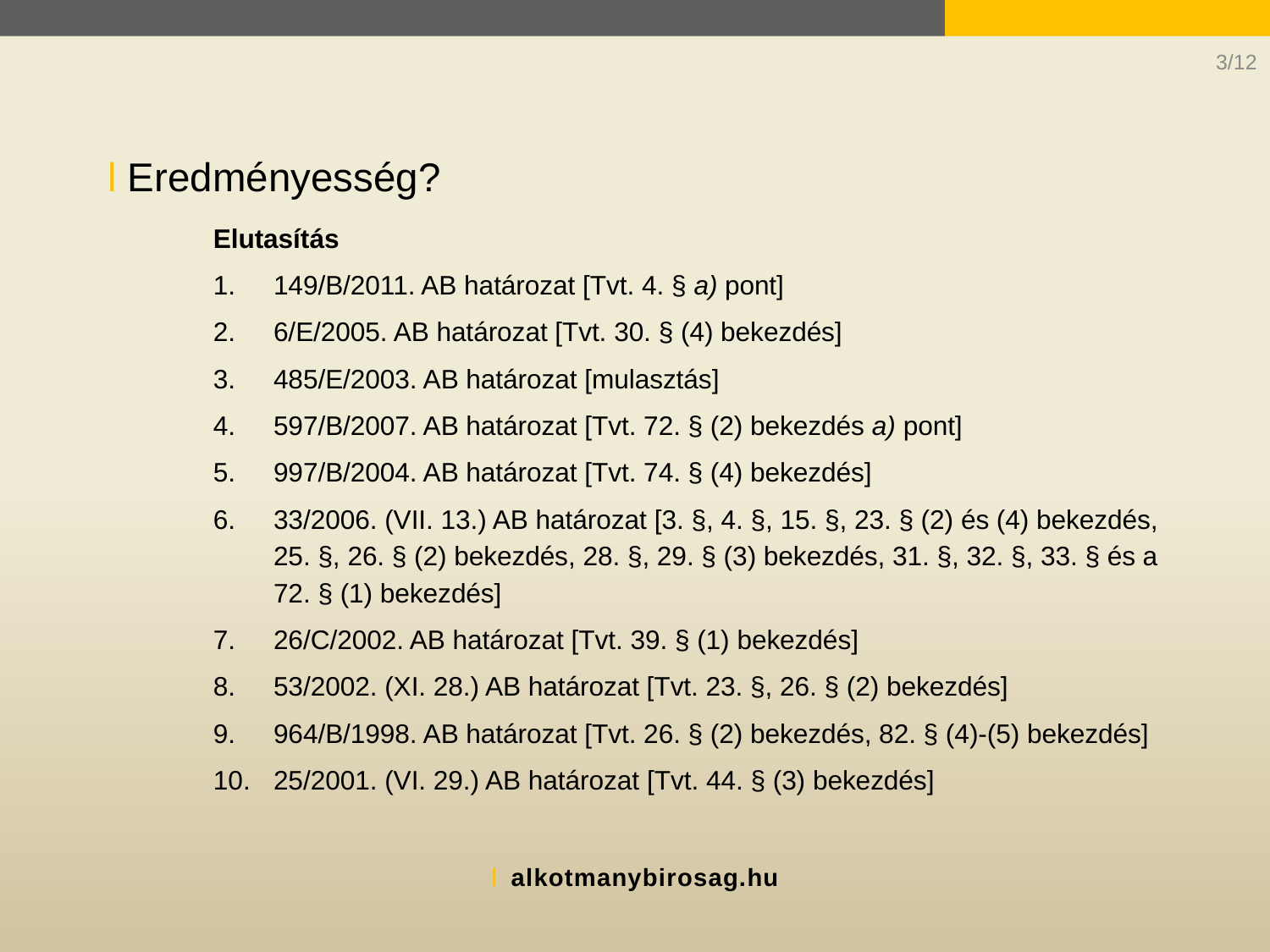

3/12

l Eredményesség?
Elutasítás
149/B/2011. AB határozat [Tvt. 4. § a) pont]
6/E/2005. AB határozat [Tvt. 30. § (4) bekezdés]
485/E/2003. AB határozat [mulasztás]
597/B/2007. AB határozat [Tvt. 72. § (2) bekezdés a) pont]
997/B/2004. AB határozat [Tvt. 74. § (4) bekezdés]
33/2006. (VII. 13.) AB határozat [3. §, 4. §, 15. §, 23. § (2) és (4) bekezdés, 25. §, 26. § (2) bekezdés, 28. §, 29. § (3) bekezdés, 31. §, 32. §, 33. § és a 72. § (1) bekezdés]
26/C/2002. AB határozat [Tvt. 39. § (1) bekezdés]
53/2002. (XI. 28.) AB határozat [Tvt. 23. §, 26. § (2) bekezdés]
964/B/1998. AB határozat [Tvt. 26. § (2) bekezdés, 82. § (4)-(5) bekezdés]
25/2001. (VI. 29.) AB határozat [Tvt. 44. § (3) bekezdés]

l  alkotmanybirosag.hu